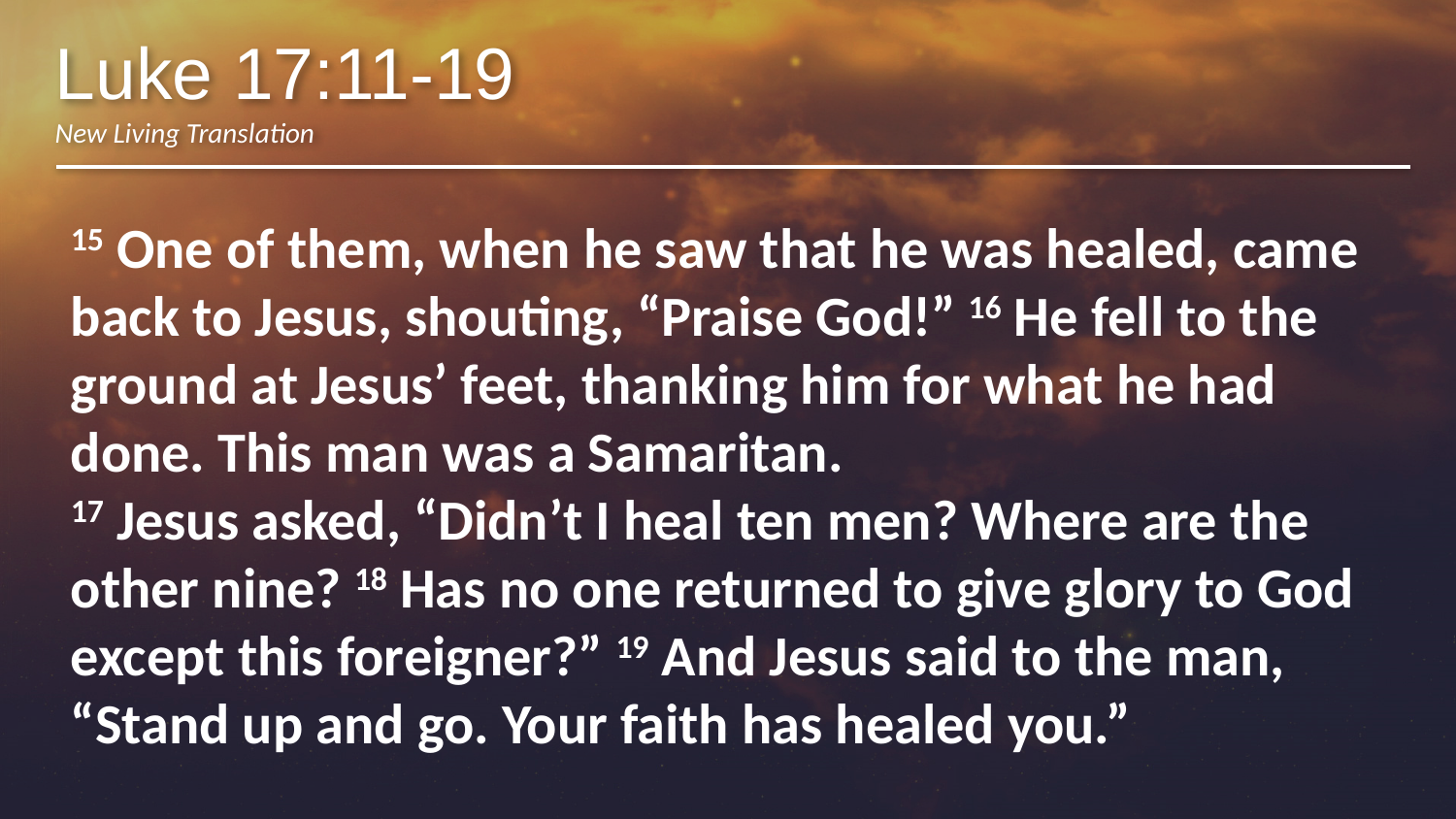

Luke 17:11-19
New Living Translation
15 One of them, when he saw that he was healed, came back to Jesus, shouting, “Praise God!” 16 He fell to the ground at Jesus’ feet, thanking him for what he had done. This man was a Samaritan.
17 Jesus asked, “Didn’t I heal ten men? Where are the other nine? 18 Has no one returned to give glory to God except this foreigner?” 19 And Jesus said to the man, “Stand up and go. Your faith has healed you.”